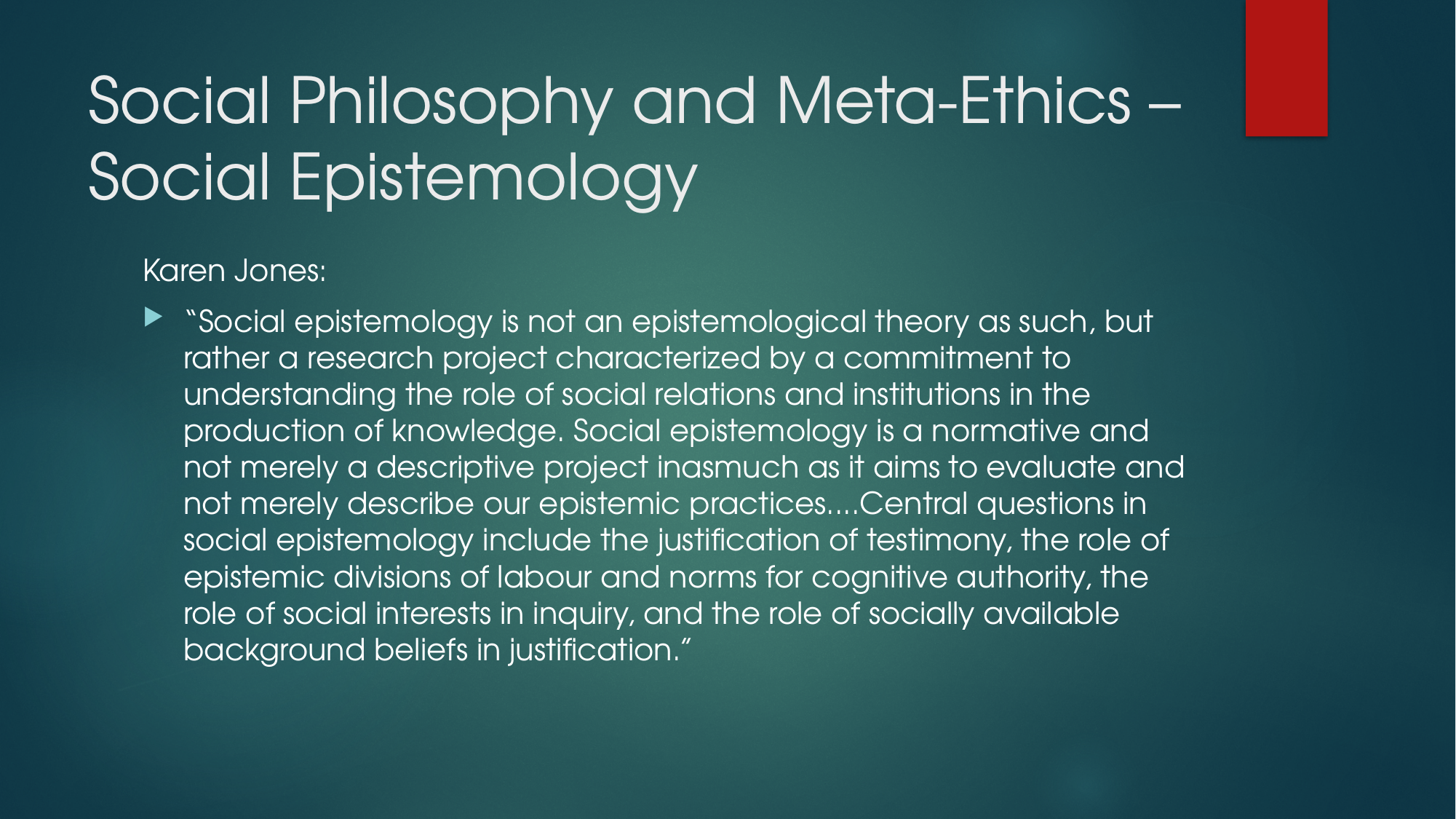

# Social Philosophy and Meta-Ethics – Social Epistemology
Karen Jones:
“Social epistemology is not an epistemological theory as such, but rather a research project characterized by a commitment to understanding the role of social relations and institutions in the production of knowledge. Social epistemology is a normative and not merely a descriptive project inasmuch as it aims to evaluate and not merely describe our epistemic practices....Central questions in social epistemology include the justification of testimony, the role of epistemic divisions of labour and norms for cognitive authority, the role of social interests in inquiry, and the role of socially available background beliefs in justification.”